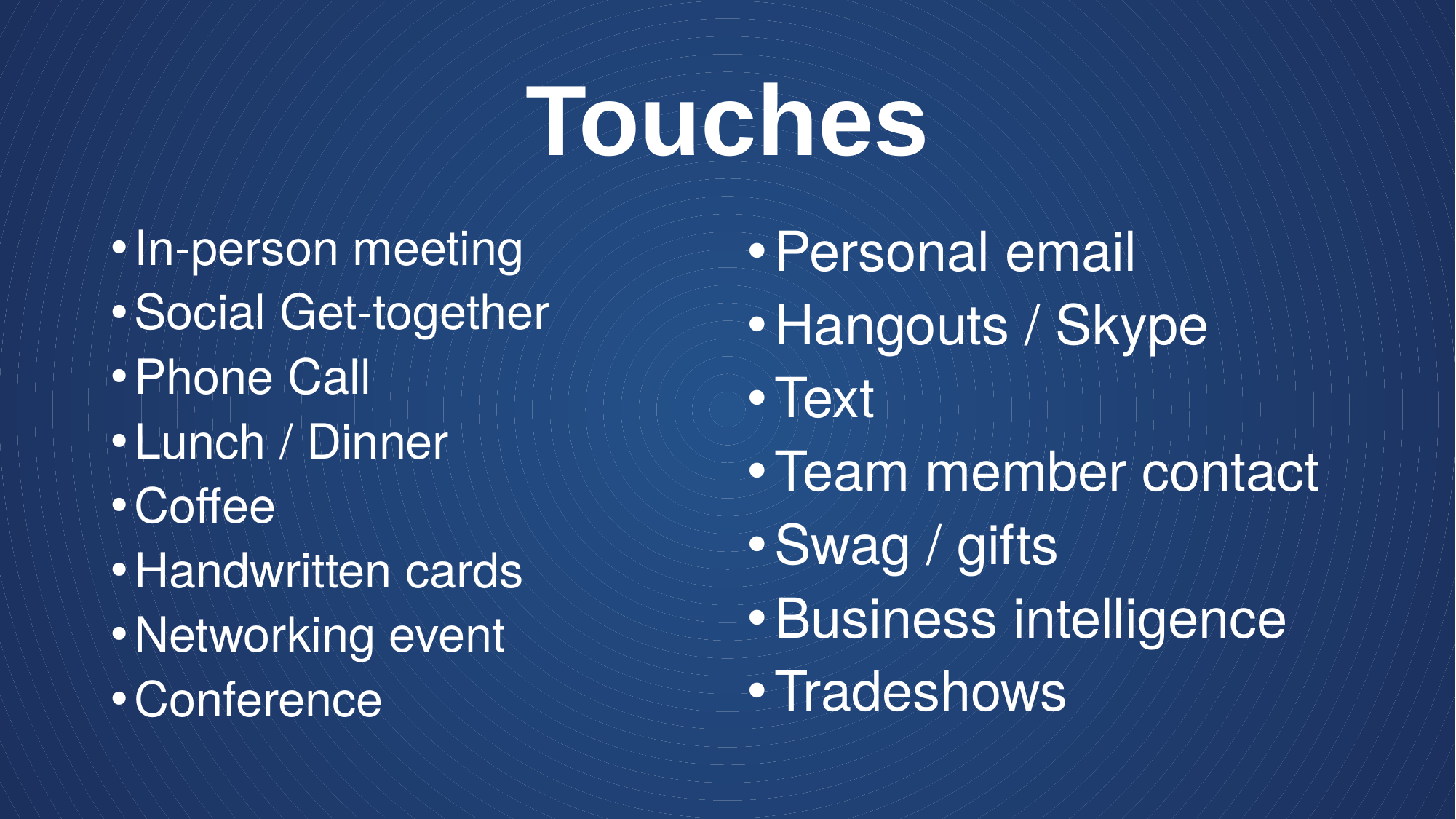

# Touches
In-person meeting
Social Get-together
Phone Call
Lunch / Dinner
Coffee
Handwritten cards
Networking event
Conference

Personal email
Hangouts / Skype
Text
Team member contact
Swag / gifts
Business intelligence
Tradeshows